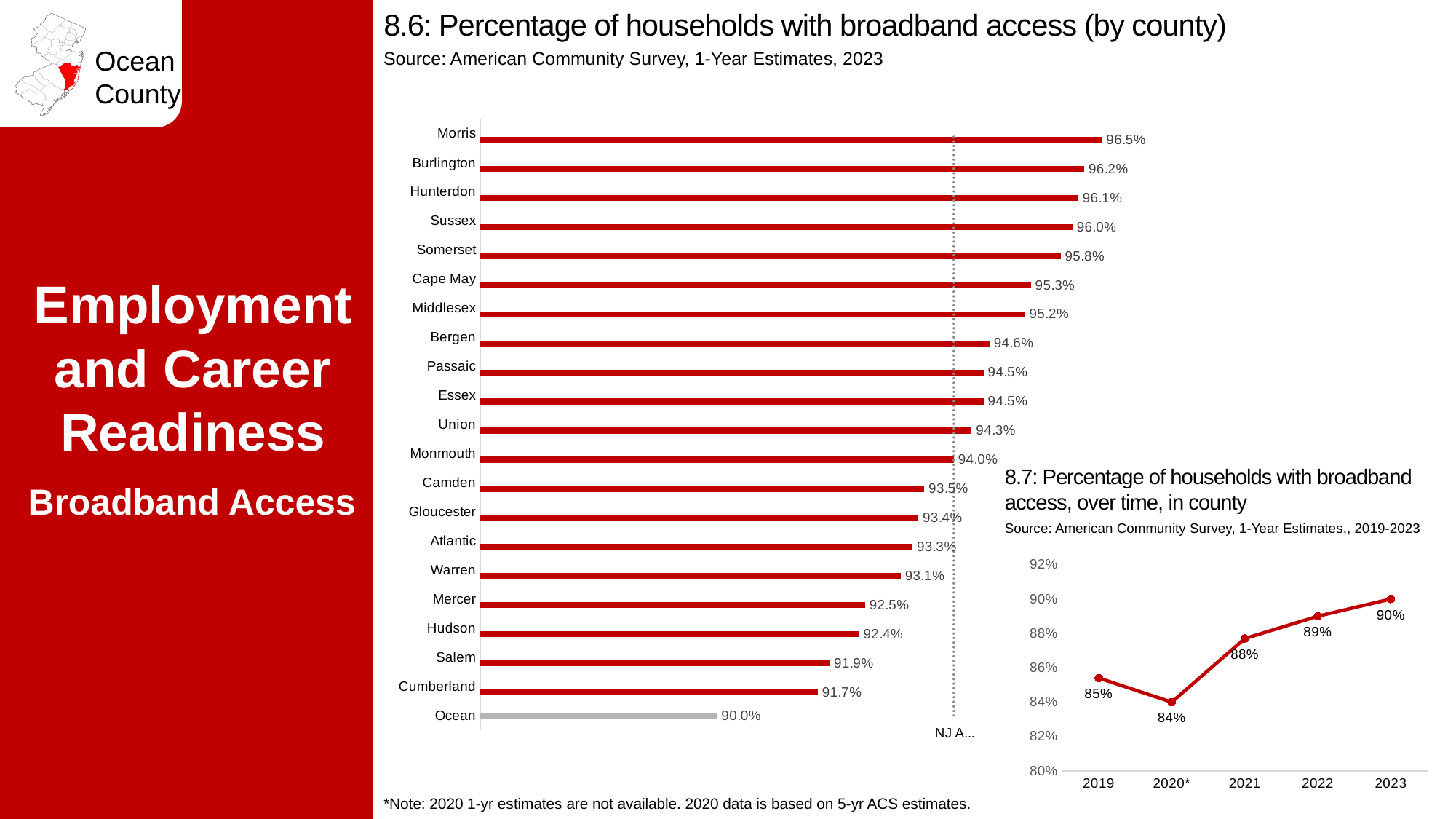

8.6: Percentage of households with broadband access (by county)
Source: American Community Survey, 1-Year Estimates, 2023

### Chart

| Category | % with HS  | County | NJ Avg. 94% |
|---|---|---|---|
| Ocean | None | 0.9 | 0.94 |
| Cumberland | 0.917 | None | 0.94 |
| Salem | 0.919 | None | 0.94 |
| Hudson | 0.924 | None | 0.94 |
| Mercer | 0.925 | None | 0.94 |
| Warren | 0.931 | None | 0.94 |
| Atlantic | 0.933 | None | 0.94 |
| Gloucester | 0.934 | None | 0.94 |
| Camden | 0.935 | None | 0.94 |
| Monmouth | 0.94 | None | 0.94 |
| Union | 0.943 | None | 0.94 |
| Essex | 0.945 | None | 0.94 |
| Passaic | 0.945 | None | 0.94 |
| Bergen | 0.946 | None | 0.94 |
| Middlesex | 0.952 | None | 0.94 |
| Cape May | 0.953 | None | 0.94 |
| Somerset | 0.958 | None | 0.94 |
| Sussex | 0.96 | None | 0.94 |
| Hunterdon | 0.961 | None | 0.94 |
| Burlington | 0.962 | None | 0.94 |
| Morris | 0.965 | None | 0.94 |
Employment and Career Readiness
8.7: Percentage of households with broadband access, over time, in county
Broadband Access
Source: American Community Survey, 1-Year Estimates,, 2019-2023

### Chart

| Category | Percentage Immunized |
|---|---|
| 2019 | 0.854 |
| 2020* | 0.84 |
| 2021 | 0.877 |
| 2022 | 0.89 |
| 2023 | 0.9 |
*Note: 2020 1-yr estimates are not available. 2020 data is based on 5-yr ACS estimates.